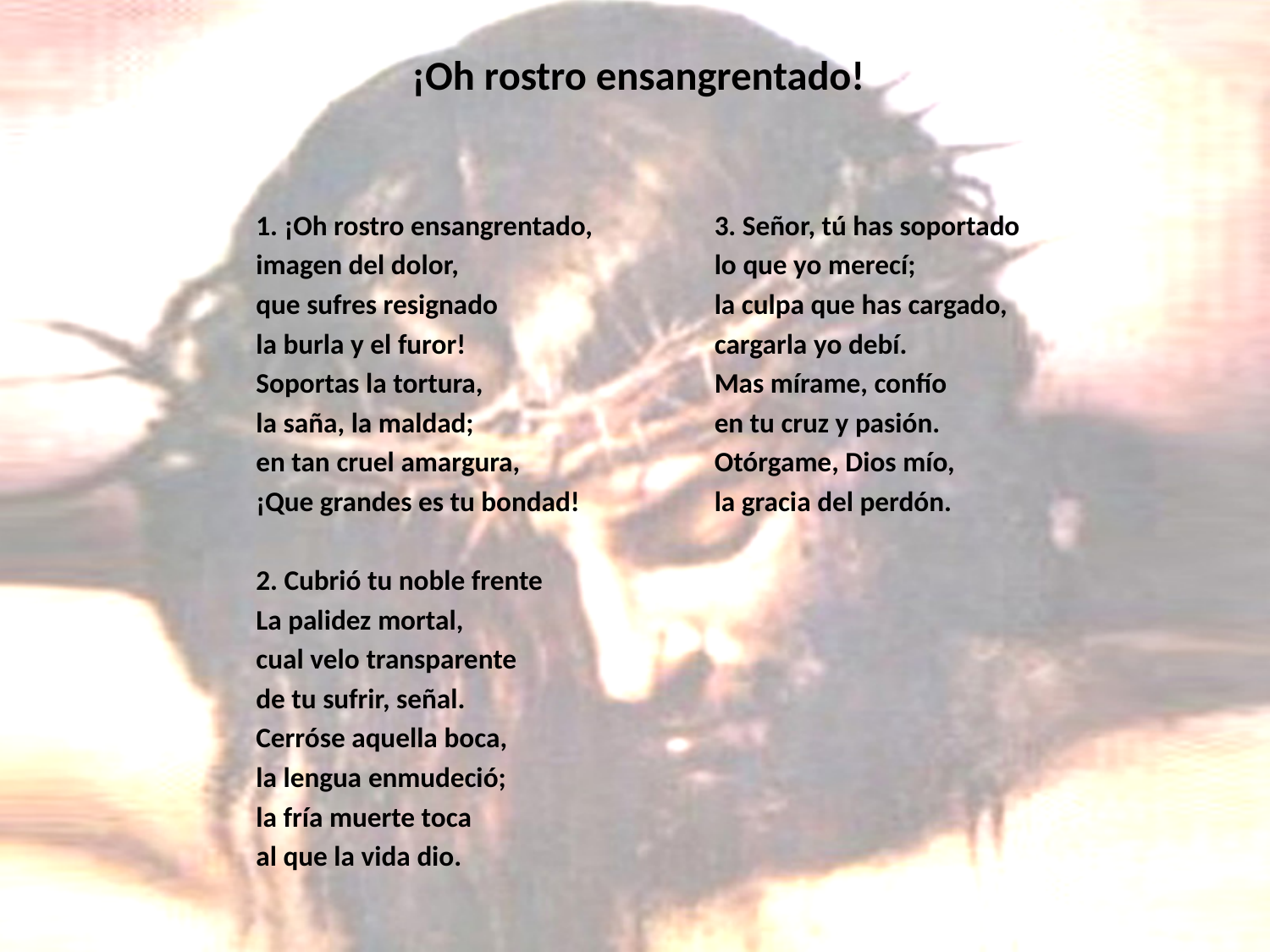

# ¡Oh rostro ensangrentado!
1. ¡Oh rostro ensangrentado,
imagen del dolor,
que sufres resignado
la burla y el furor!
Soportas la tortura,
la saña, la maldad;
en tan cruel amargura,
¡Que grandes es tu bondad!

2. Cubrió tu noble frente
La palidez mortal,
cual velo transparente
de tu sufrir, señal.
Cerróse aquella boca,
la lengua enmudeció;
la fría muerte toca
al que la vida dio.
3. Señor, tú has soportado
lo que yo merecí;
la culpa que has cargado,
cargarla yo debí.
Mas mírame, confío
en tu cruz y pasión.
Otórgame, Dios mío,
la gracia del perdón.